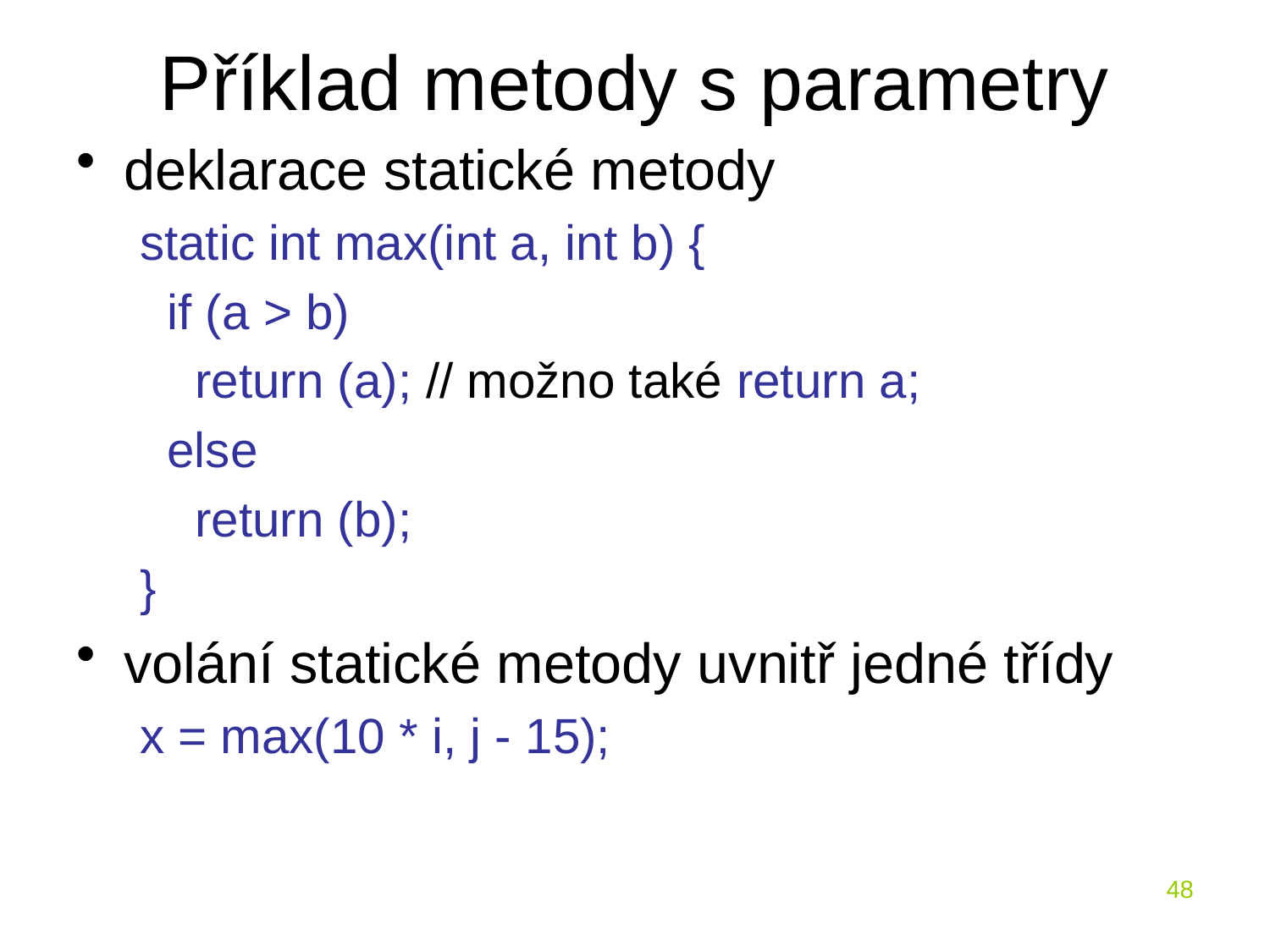

# Příklad metody s parametry
deklarace statické metody
static int max(int a, int b) {
  if (a > b)
    return (a); // možno také return a;
  else
    return (b);
}
volání statické metody uvnitř jedné třídy
x = max(10 * i, j - 15);
48